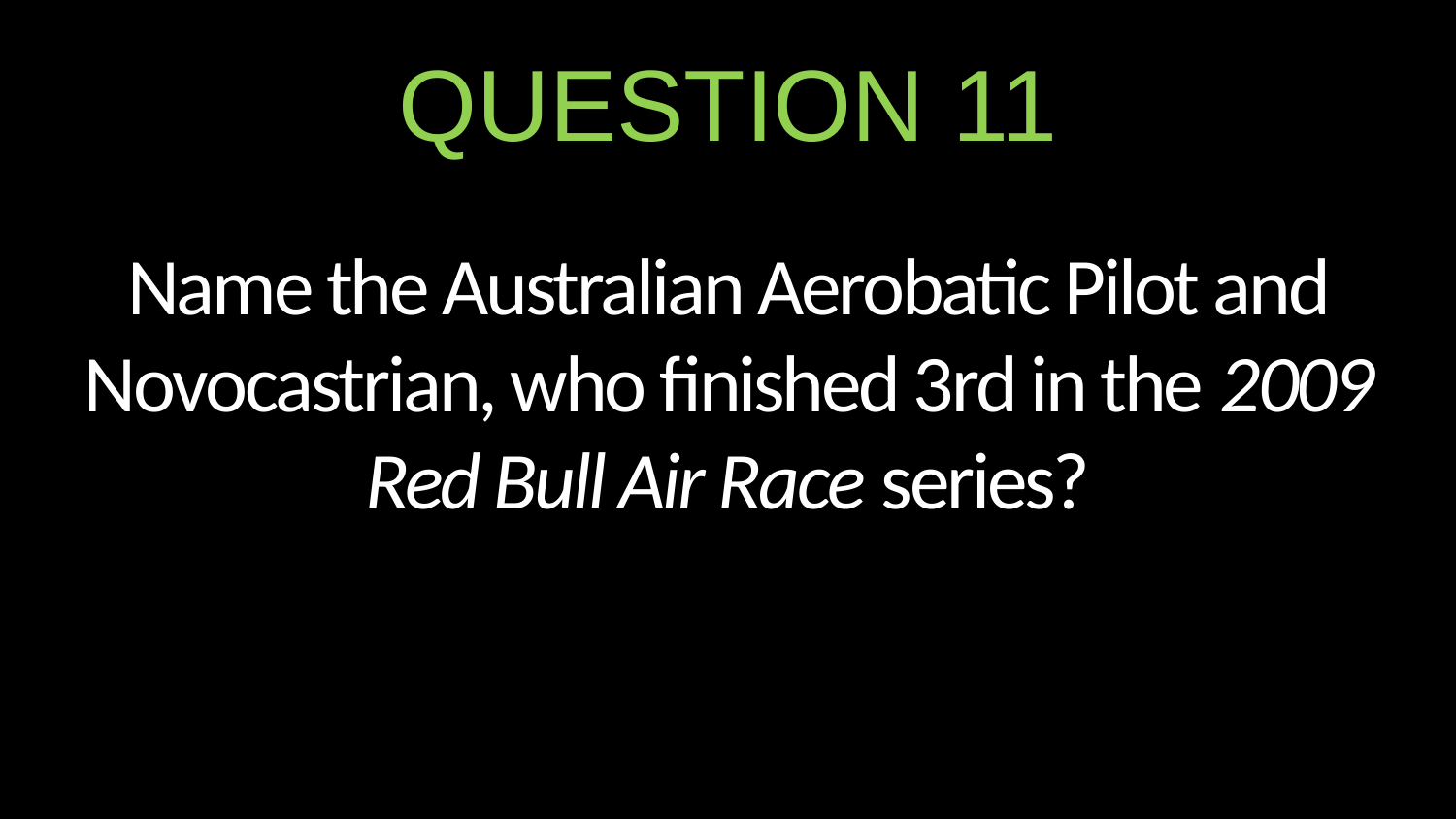

# QUESTION 11

Name the Australian Aerobatic Pilot and Novocastrian, who finished 3rd in the 2009 Red Bull Air Race series?